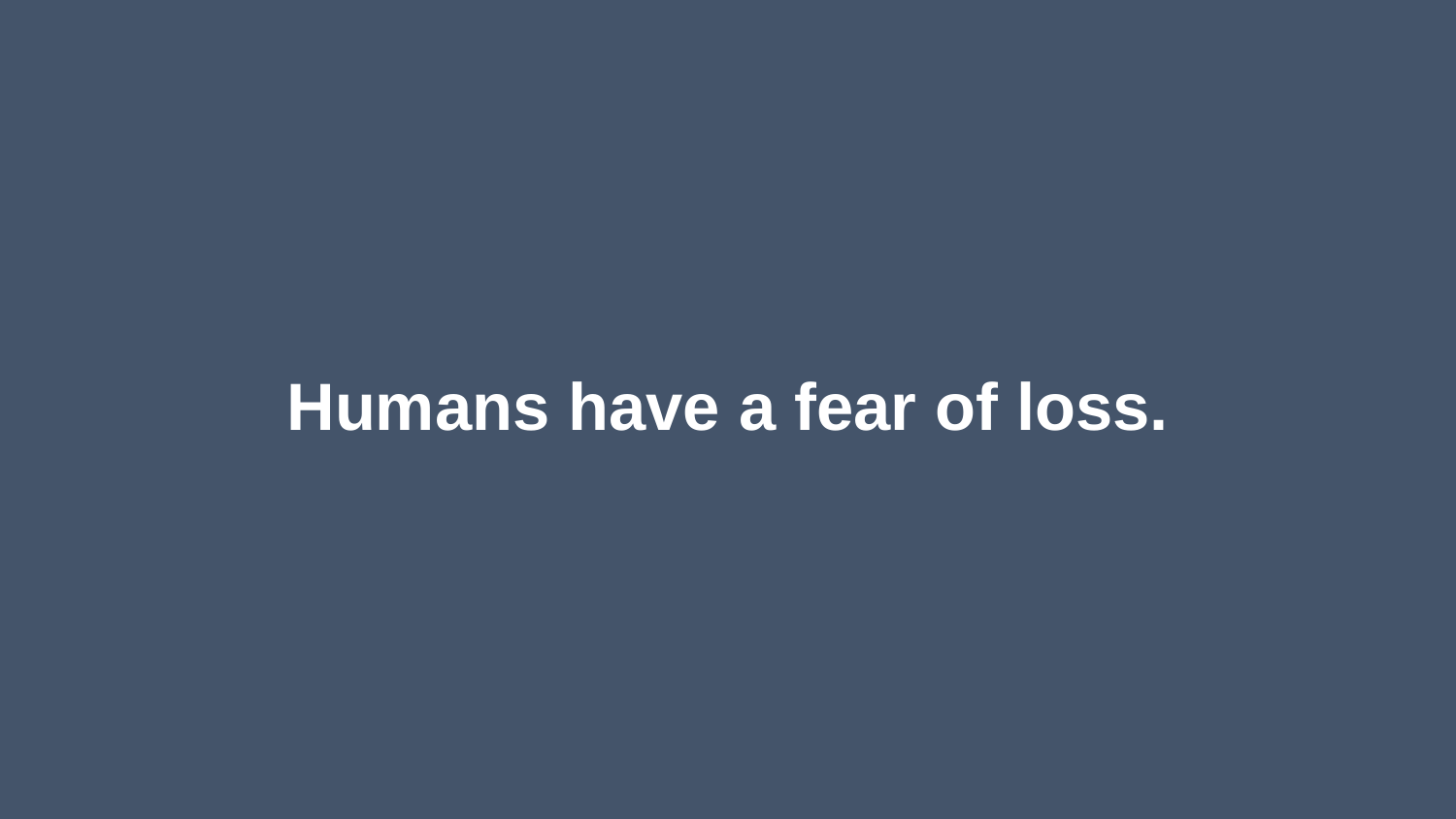

# Humans have a fear of loss.